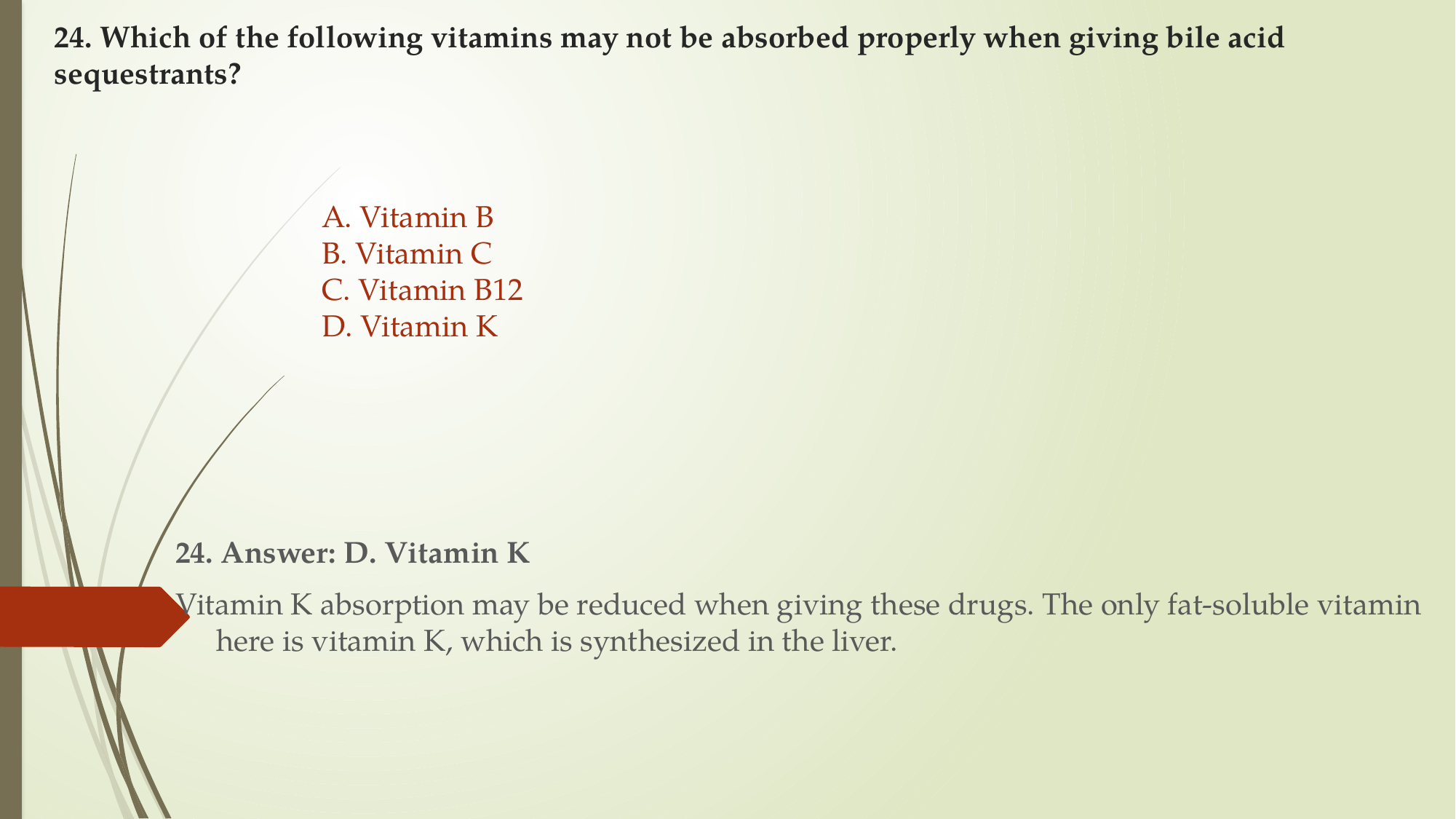

# 24. Which of the following vitamins may not be absorbed properly when giving bile acid sequestrants?
A. Vitamin B
B. Vitamin C
C. Vitamin B12
D. Vitamin K

24. Answer: D. Vitamin K
Vitamin K absorption may be reduced when giving these drugs. The only fat-soluble vitamin here is vitamin K, which is synthesized in the liver.